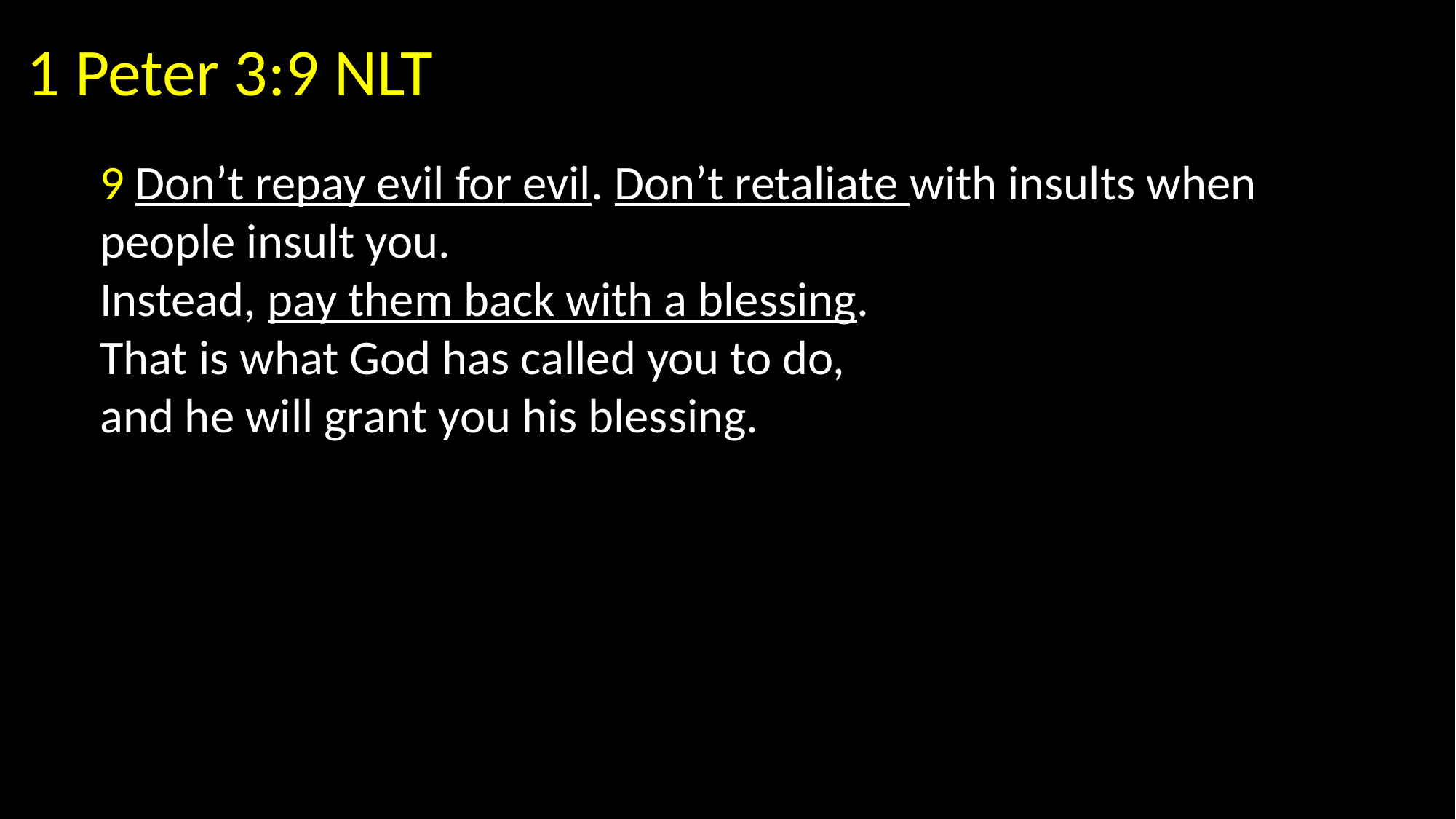

1 Peter 3:9 NLT
9 Don’t repay evil for evil. Don’t retaliate with insults when people insult you.
Instead, pay them back with a blessing.
That is what God has called you to do,
and he will grant you his blessing.